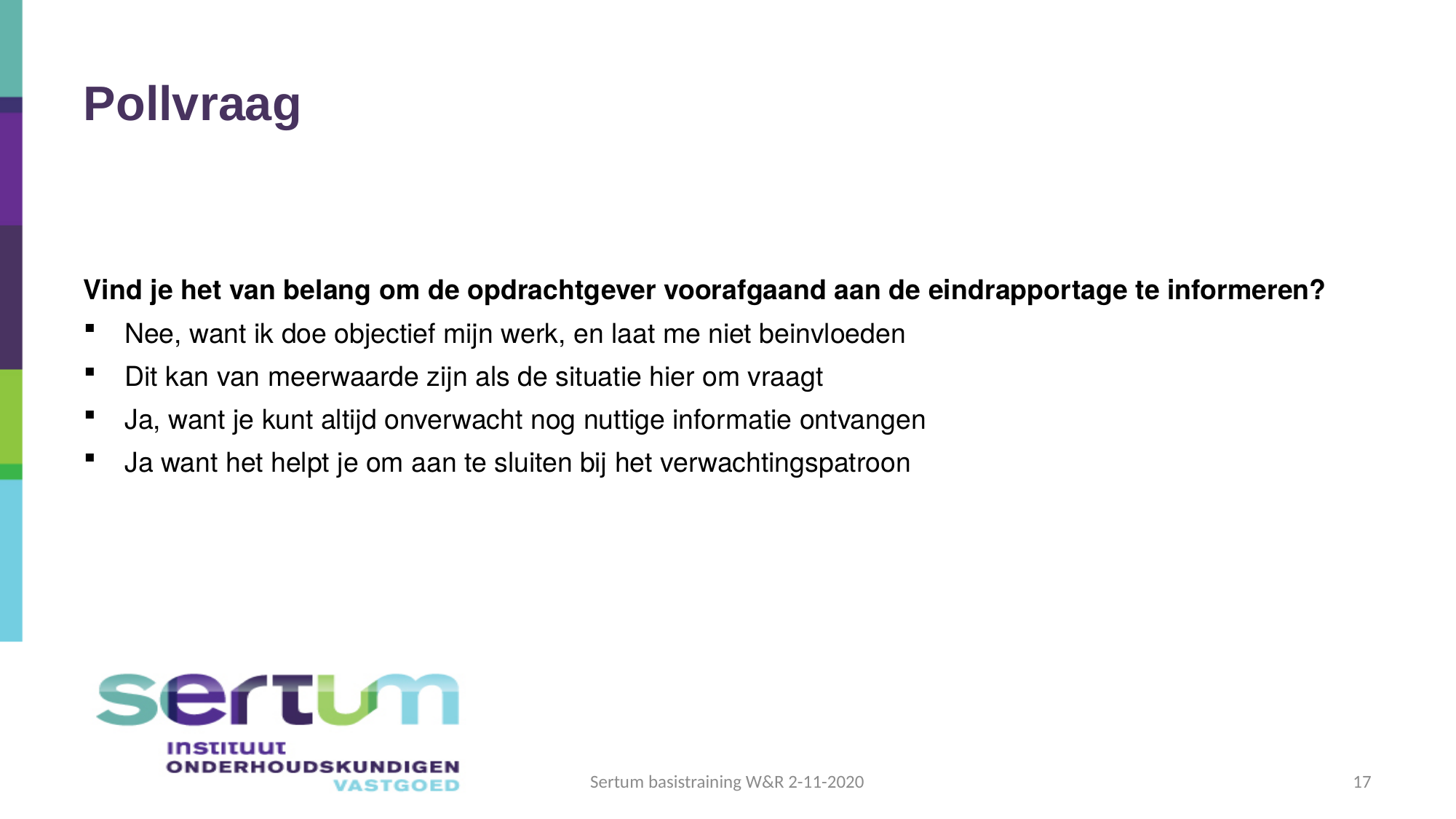

# Pollvraag
Vind je het van belang om de opdrachtgever voorafgaand aan de eindrapportage te informeren?
Nee, want ik doe objectief mijn werk, en laat me niet beinvloeden
Dit kan van meerwaarde zijn als de situatie hier om vraagt
Ja, want je kunt altijd onverwacht nog nuttige informatie ontvangen
Ja want het helpt je om aan te sluiten bij het verwachtingspatroon

Sertum basistraining W&R 2-11-2020
17